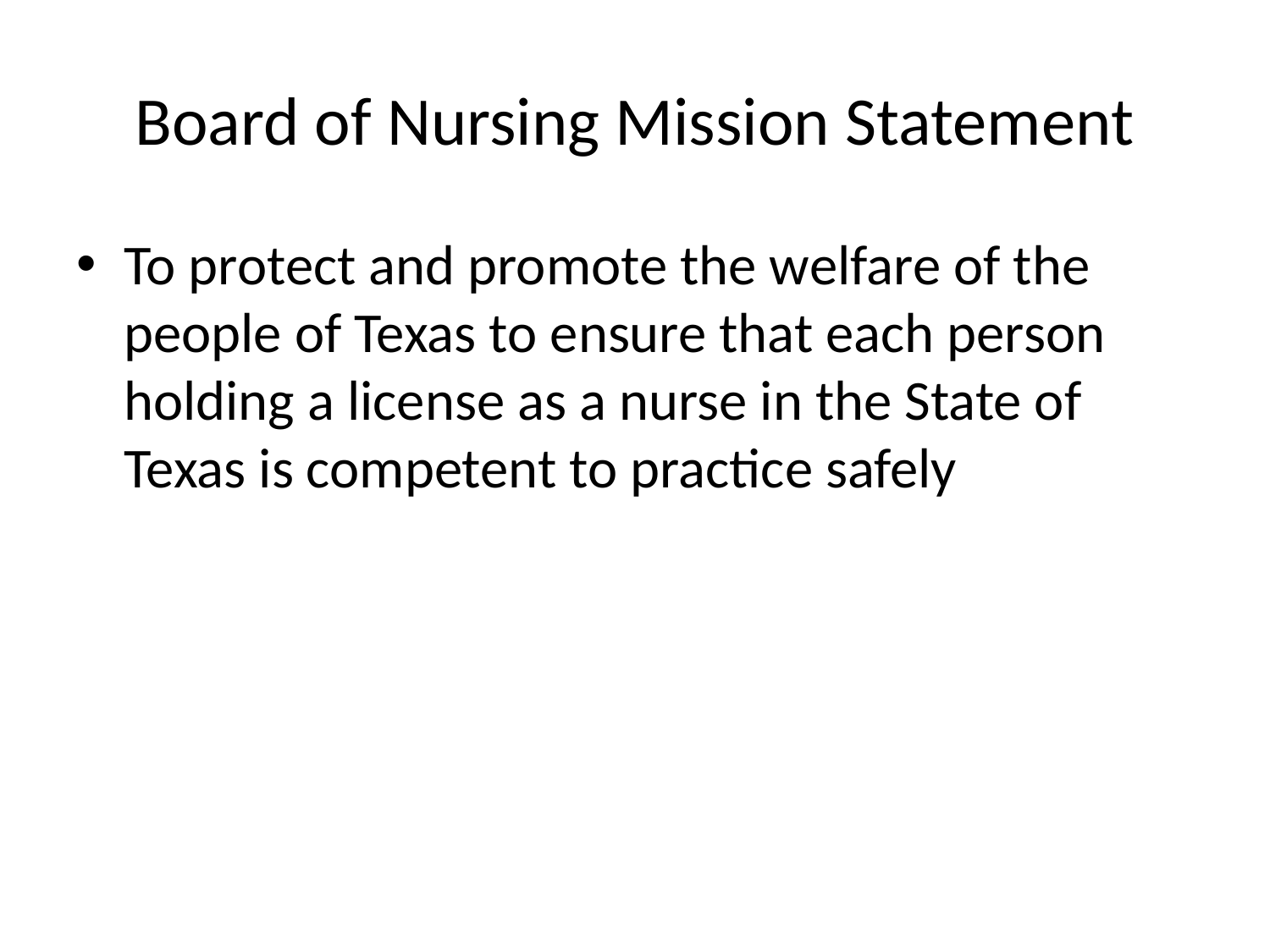

# Board of Nursing Mission Statement
To protect and promote the welfare of the people of Texas to ensure that each person holding a license as a nurse in the State of Texas is competent to practice safely